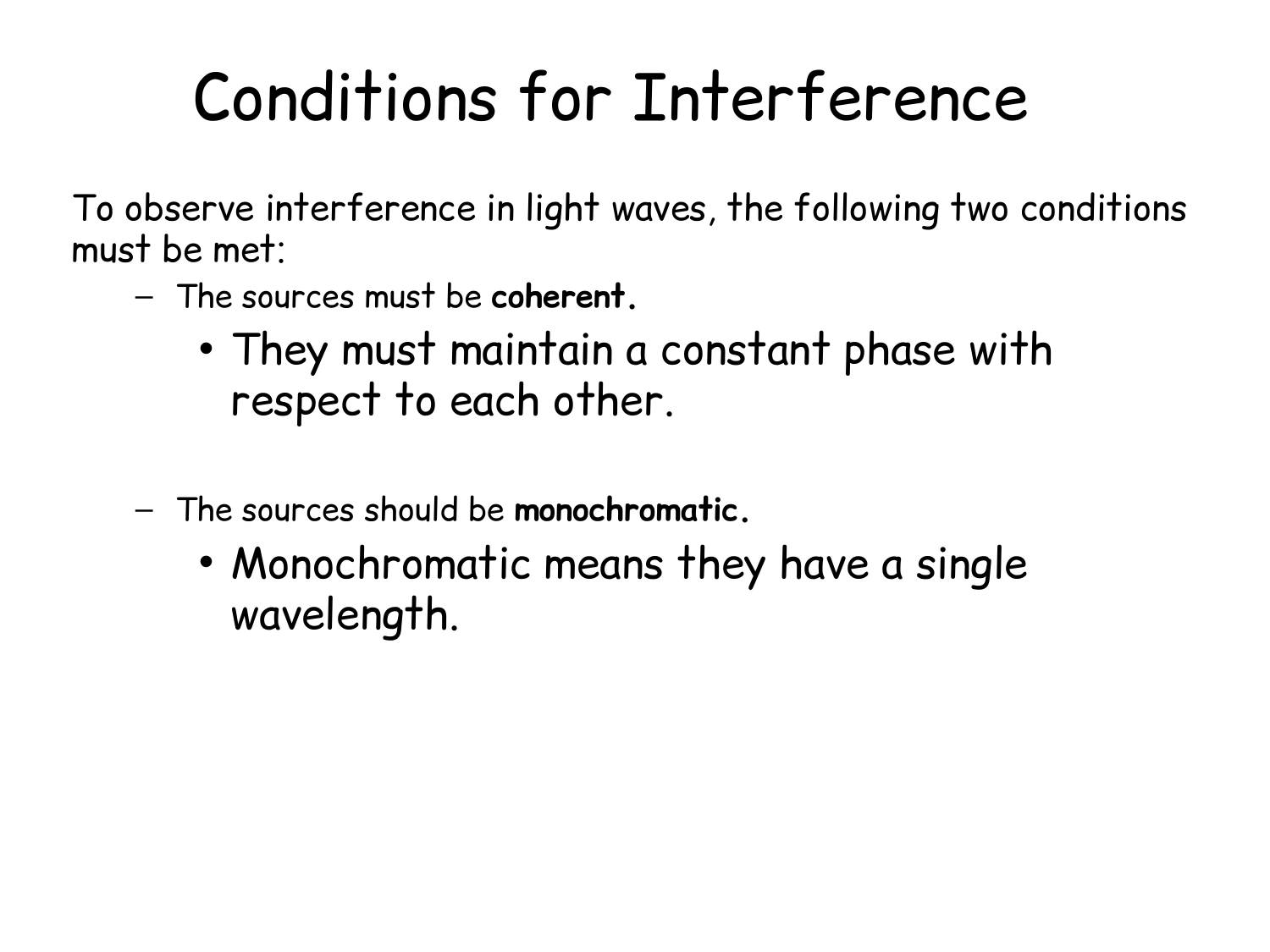

Conditions for Interference
To observe interference in light waves, the following two conditions must be met:
The sources must be coherent.
They must maintain a constant phase with respect to each other.

The sources should be monochromatic.
Monochromatic means they have a single wavelength.